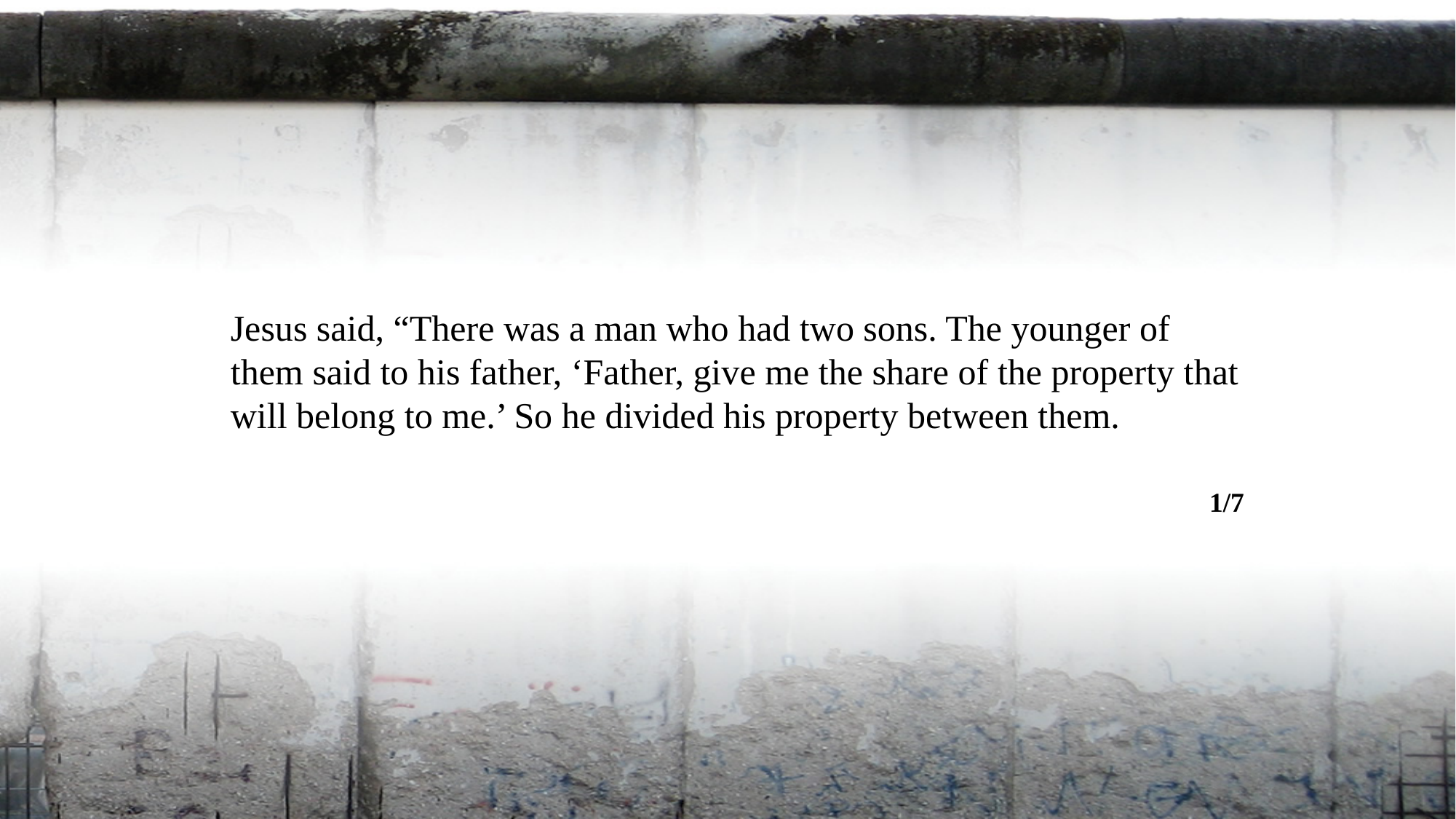

Jesus said, “There was a man who had two sons. The younger of them said to his father, ‘Father, give me the share of the property that will belong to me.’ So he divided his property between them.
1/7